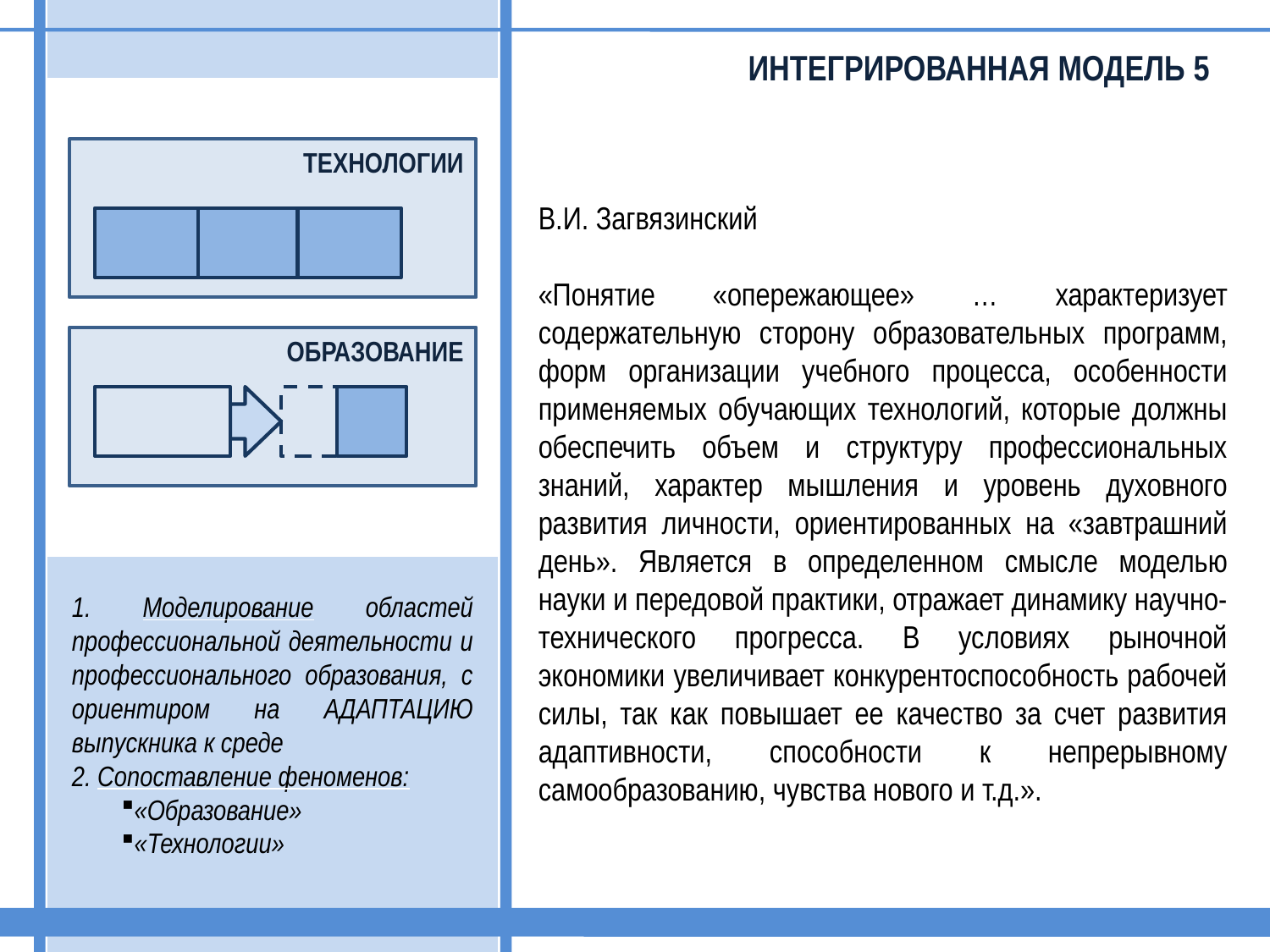

ИНТЕГРИРОВАННАЯ МОДЕЛЬ 5

ТЕХНОЛОГИИ
В.И. Загвязинский

«Понятие «опережающее» … характеризует содержательную сторону образовательных программ, форм организации учебного процесса, особенности применяемых обучающих технологий, которые должны обеспечить объем и структуру профессиональных знаний, характер мышления и уровень духовного развития личности, ориентированных на «завтрашний день». Является в определенном смысле моделью науки и передовой практики, отражает динамику научно-технического прогресса. В условиях рыночной экономики увеличивает конкурентоспособность рабочей силы, так как повышает ее качество за счет развития адаптивности, способности к непрерывному самообразованию, чувства нового и т.д.».

ОБРАЗОВАНИЕ

1. Моделирование областей профессиональной деятельности и профессионального образования, с ориентиром на АДАПТАЦИЮ выпускника к среде
2. Сопоставление феноменов:
«Образование»
«Технологии»